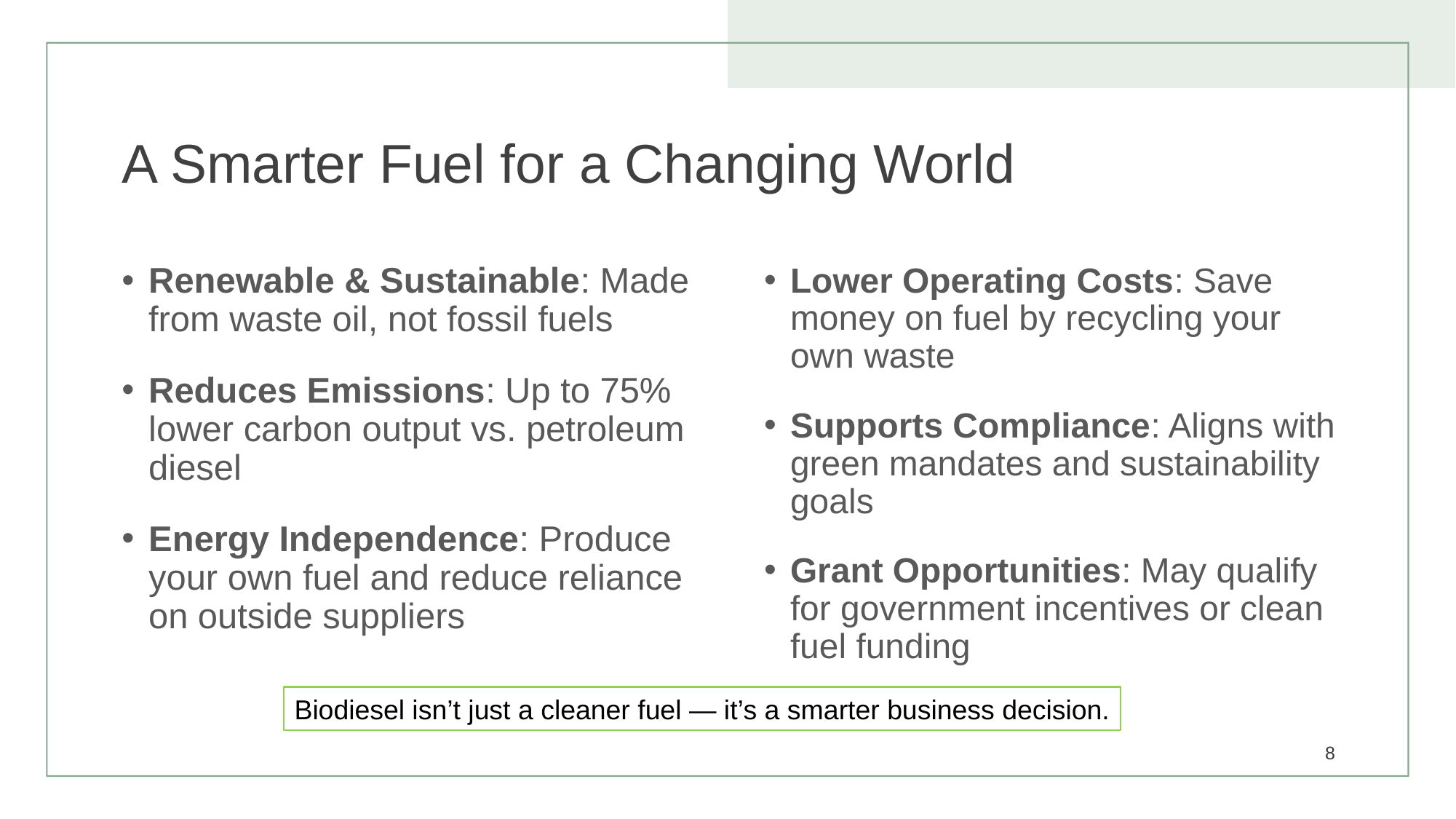

# A Smarter Fuel for a Changing World
Renewable & Sustainable: Made from waste oil, not fossil fuels
Reduces Emissions: Up to 75% lower carbon output vs. petroleum diesel
Energy Independence: Produce your own fuel and reduce reliance on outside suppliers
Lower Operating Costs: Save money on fuel by recycling your own waste
Supports Compliance: Aligns with green mandates and sustainability goals
Grant Opportunities: May qualify for government incentives or clean fuel funding
Biodiesel isn’t just a cleaner fuel — it’s a smarter business decision.
8